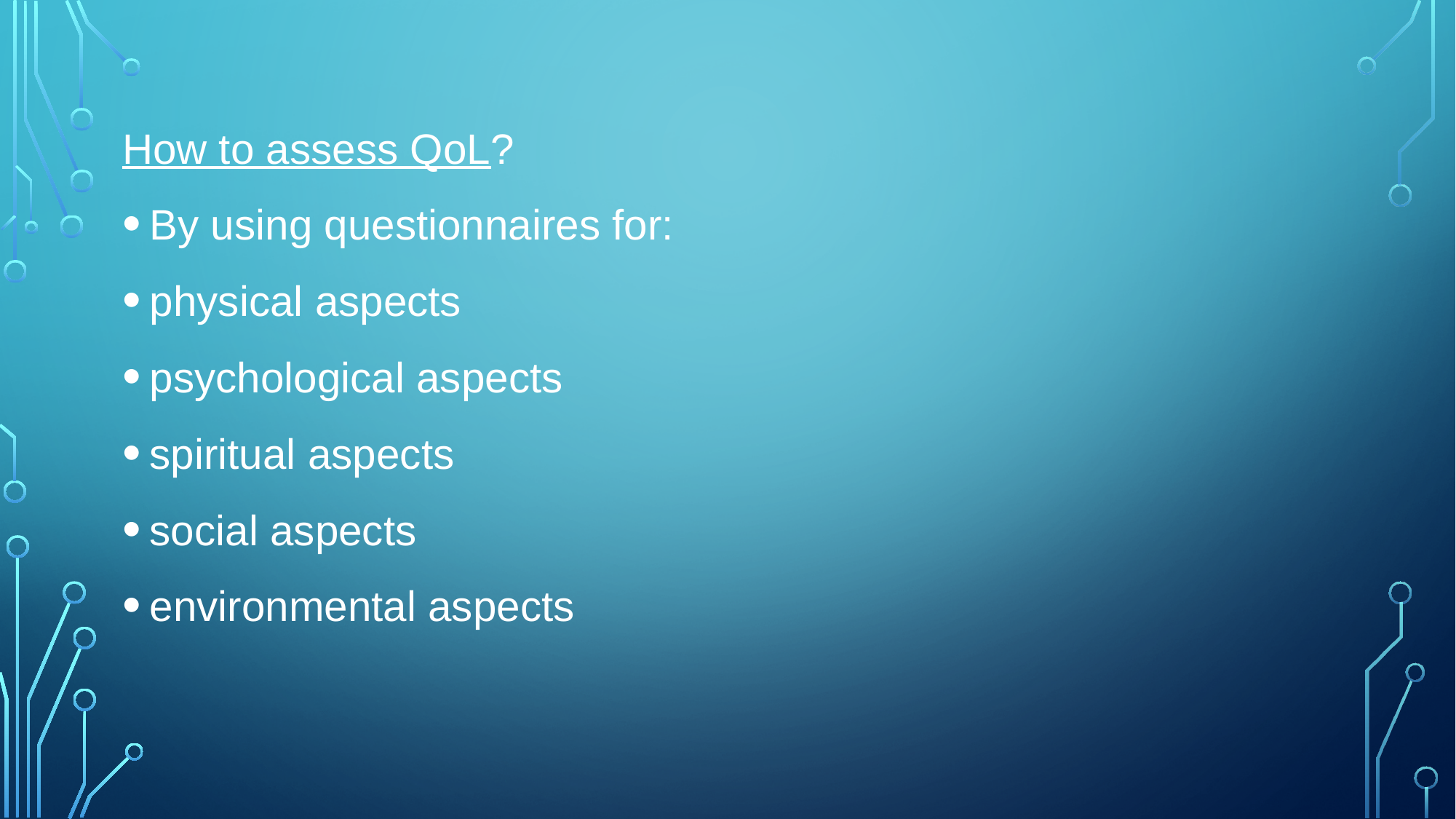

How to assess QoL?
By using questionnaires for:
physical aspects
psychological aspects
spiritual aspects
social aspects
environmental aspects